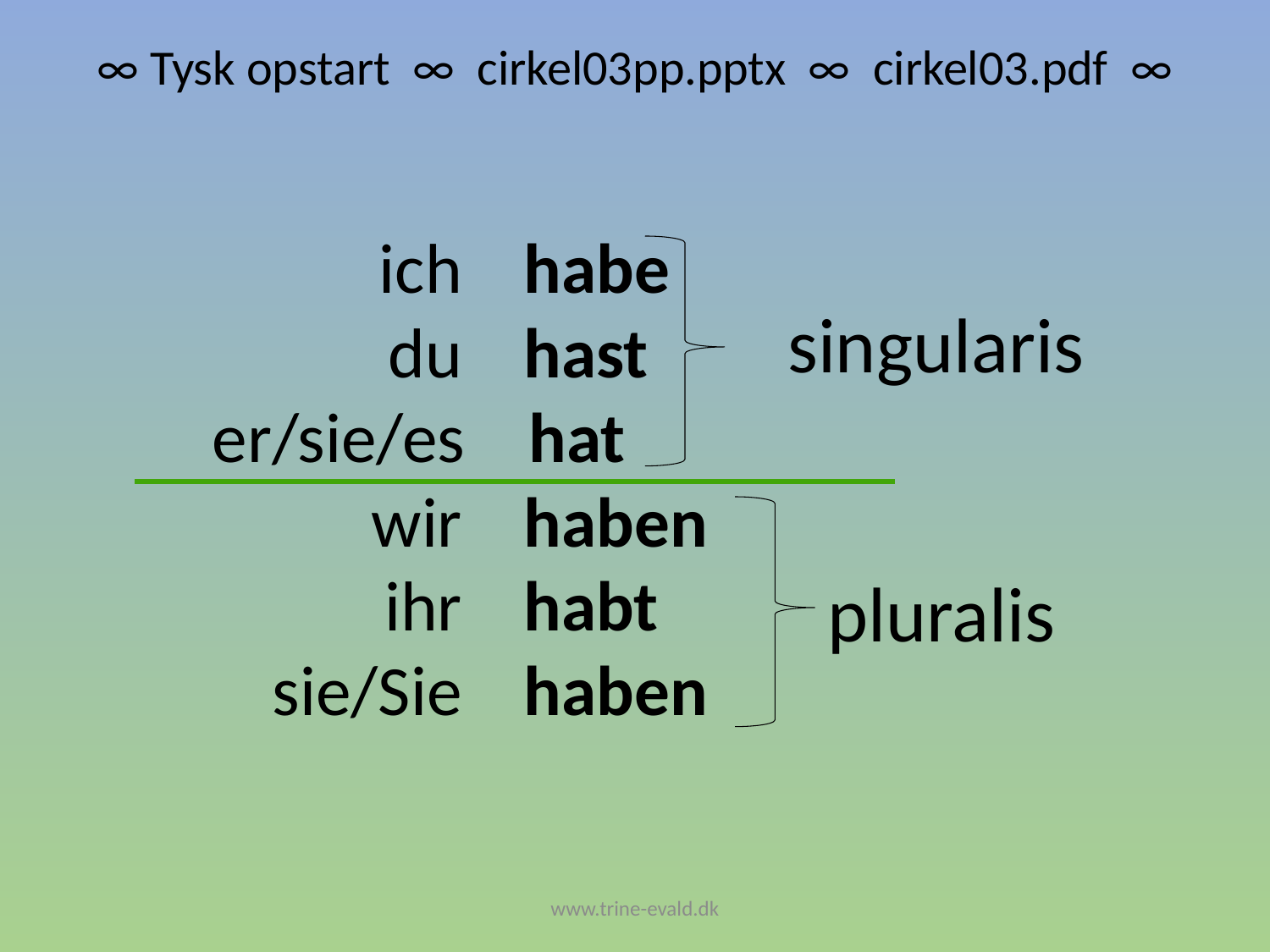

∞ Tysk opstart  ∞  cirkel03pp.pptx  ∞  cirkel03.pdf  ∞
	ich	habe
	du	hast
er/sie/es    hat
	wir	haben
	ihr	habt
	sie/Sie	haben

singularis

pluralis
www.trine-evald.dk